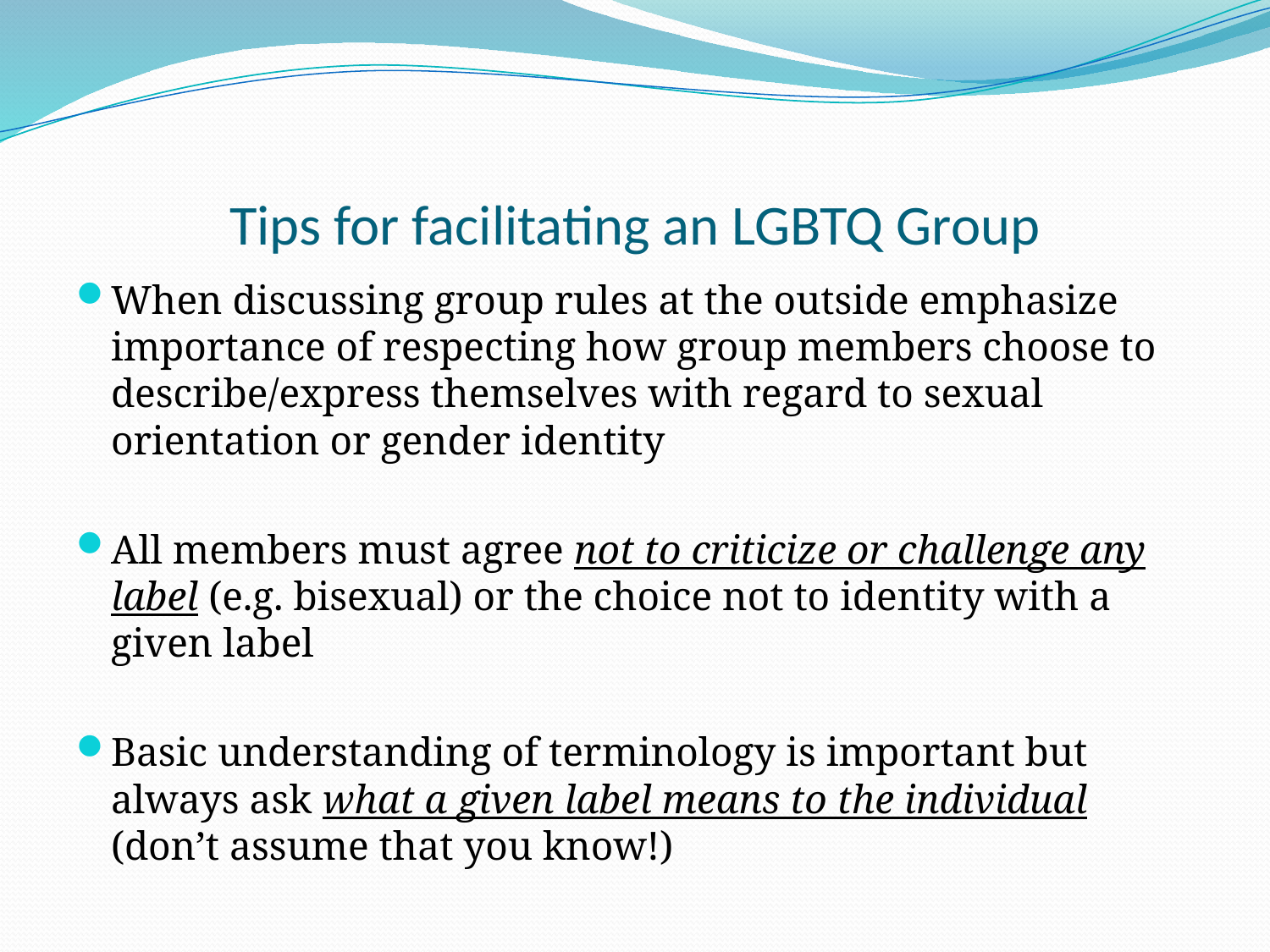

# Tips for facilitating an LGBTQ Group
When discussing group rules at the outside emphasize importance of respecting how group members choose to describe/express themselves with regard to sexual orientation or gender identity

All members must agree not to criticize or challenge any label (e.g. bisexual) or the choice not to identity with a given label

Basic understanding of terminology is important but always ask what a given label means to the individual (don’t assume that you know!)